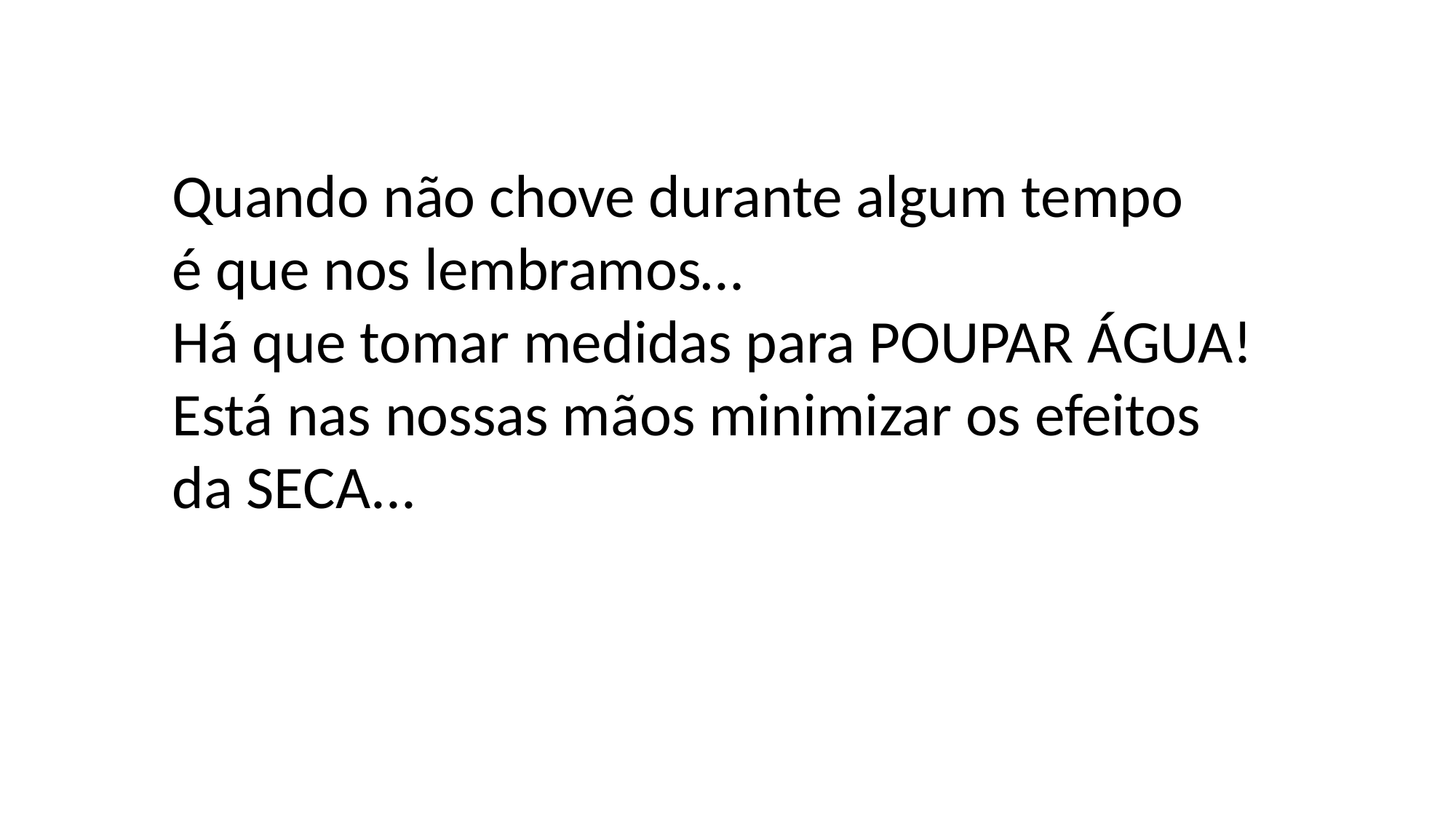

Quando não chove durante algum tempo
é que nos lembramos…
Há que tomar medidas para POUPAR ÁGUA!
Está nas nossas mãos minimizar os efeitos
da SECA...